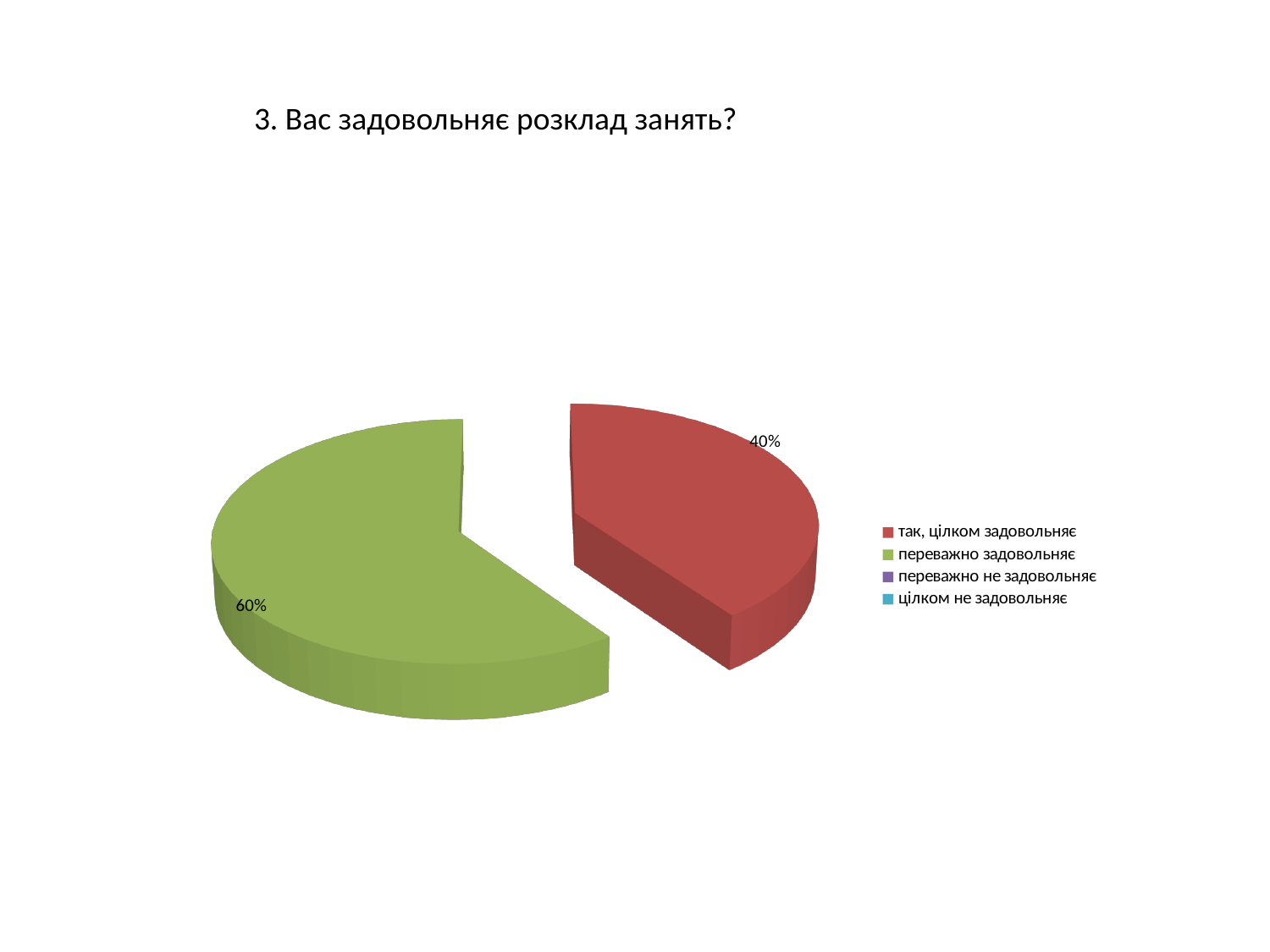

# 3. Вас задовольняє розклад занять?

[unsupported chart]

[unsupported chart]